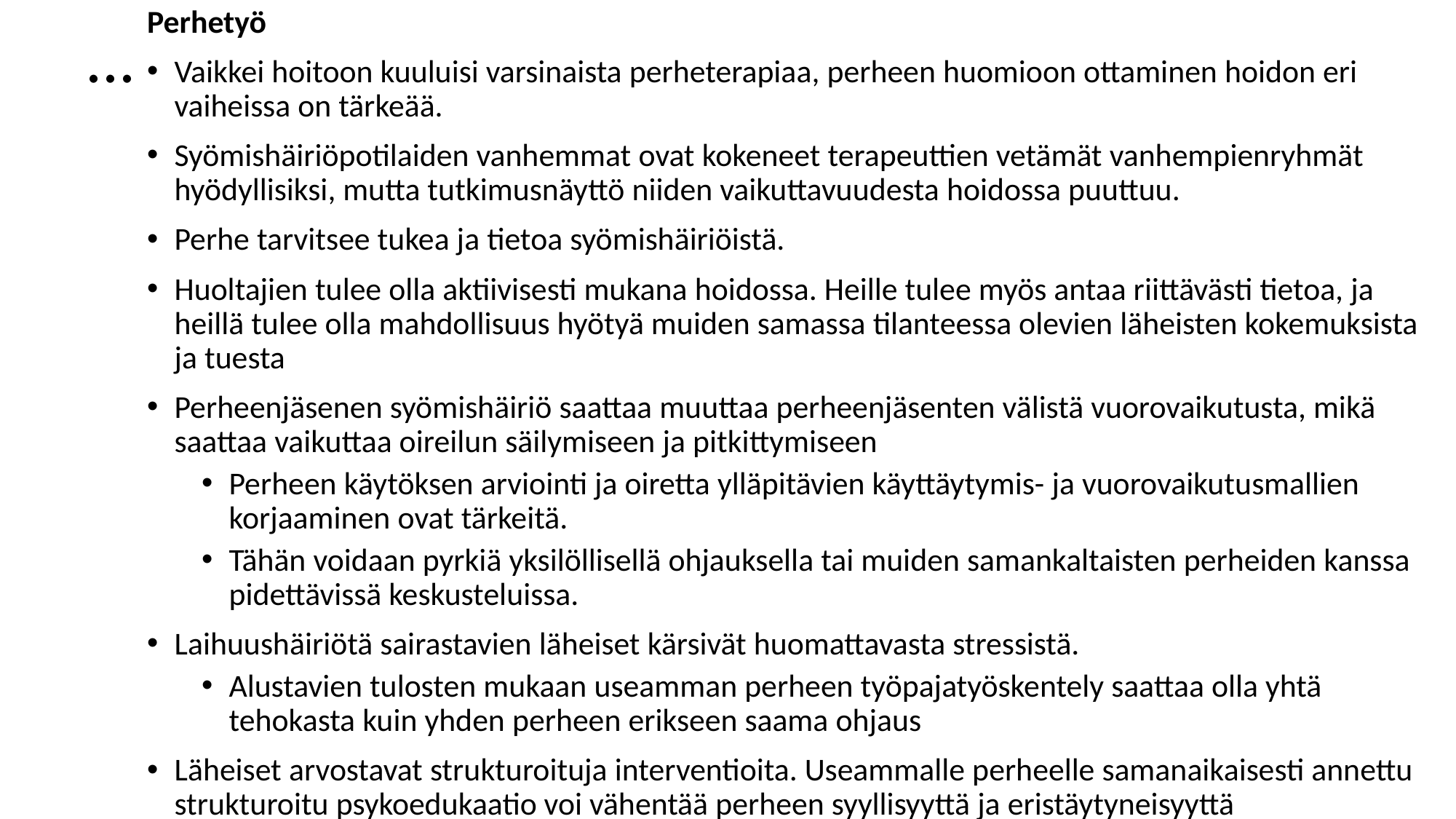

# ...
Perhetyö
Vaikkei hoitoon kuuluisi varsinaista perheterapiaa, perheen huomioon ottaminen hoidon eri vaiheissa on tärkeää.
Syömishäiriöpotilaiden vanhemmat ovat kokeneet terapeuttien vetämät vanhempienryhmät hyödyllisiksi, mutta tutkimusnäyttö niiden vaikuttavuudesta hoidossa puuttuu.
Perhe tarvitsee tukea ja tietoa syömishäiriöistä.
Huoltajien tulee olla aktiivisesti mukana hoidossa. Heille tulee myös antaa riittävästi tietoa, ja heillä tulee olla mahdollisuus hyötyä muiden samassa tilanteessa olevien läheisten kokemuksista ja tuesta
Perheenjäsenen syömishäiriö saattaa muuttaa perheenjäsenten välistä vuorovaikutusta, mikä saattaa vaikuttaa oireilun säilymiseen ja pitkittymiseen
Perheen käytöksen arviointi ja oiretta ylläpitävien käyttäytymis- ja vuorovaikutusmallien korjaaminen ovat tärkeitä.
Tähän voidaan pyrkiä yksilöllisellä ohjauksella tai muiden samankaltaisten perheiden kanssa pidettävissä keskusteluissa.
Laihuushäiriötä sairastavien läheiset kärsivät huomattavasta stressistä.
Alustavien tulosten mukaan useamman perheen työpajatyöskentely saattaa olla yhtä tehokasta kuin yhden perheen erikseen saama ohjaus
Läheiset arvostavat strukturoituja interventioita. Useammalle perheelle samanaikaisesti annettu strukturoitu psykoedukaatio voi vähentää perheen syyllisyyttä ja eristäytyneisyyttä